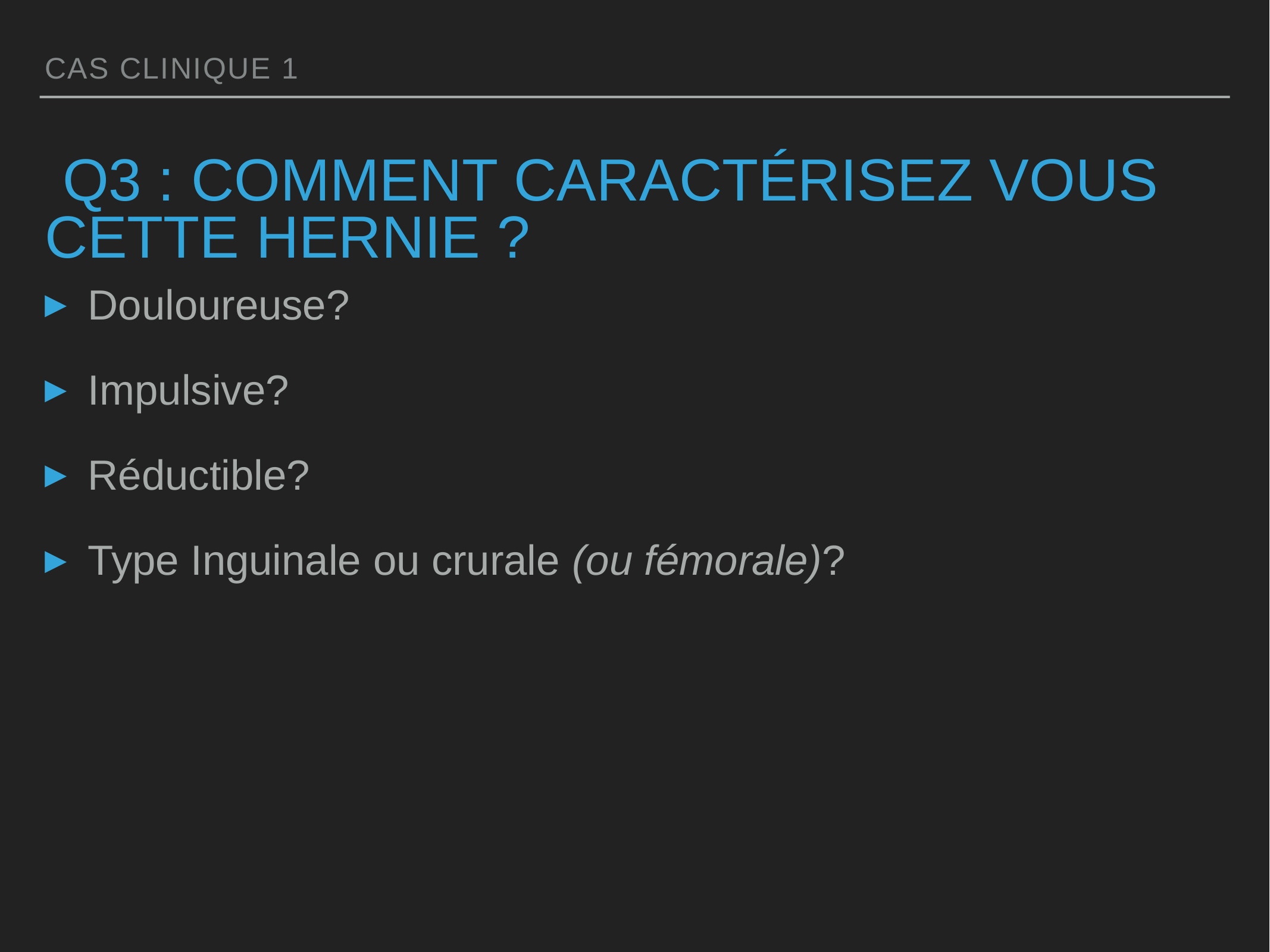

CAS clinique 1
# Q3 : comment caractérisez vous cette hernie ?
Douloureuse?
Impulsive?
Réductible?
Type Inguinale ou crurale (ou fémorale)?